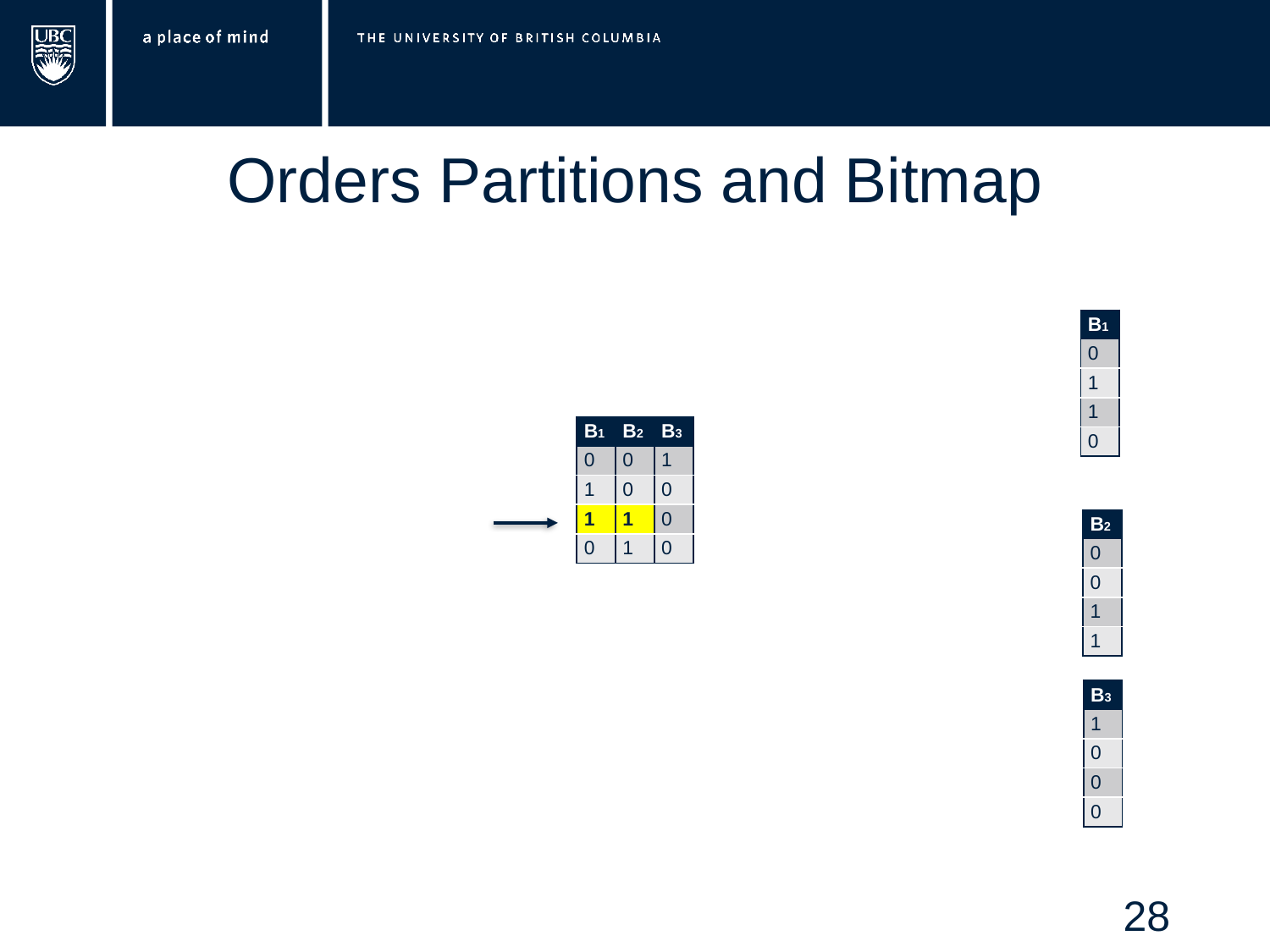

# Orders Partitions and Bitmap
| B1 |
| --- |
| 0 |
| 1 |
| 1 |
| 0 |
| B1 | B2 | B3 |
| --- | --- | --- |
| 0 | 0 | 1 |
| 1 | 0 | 0 |
| 1 | 1 | 0 |
| 0 | 1 | 0 |
| B2 |
| --- |
| 0 |
| 0 |
| 1 |
| 1 |
| B3 |
| --- |
| 1 |
| 0 |
| 0 |
| 0 |
28